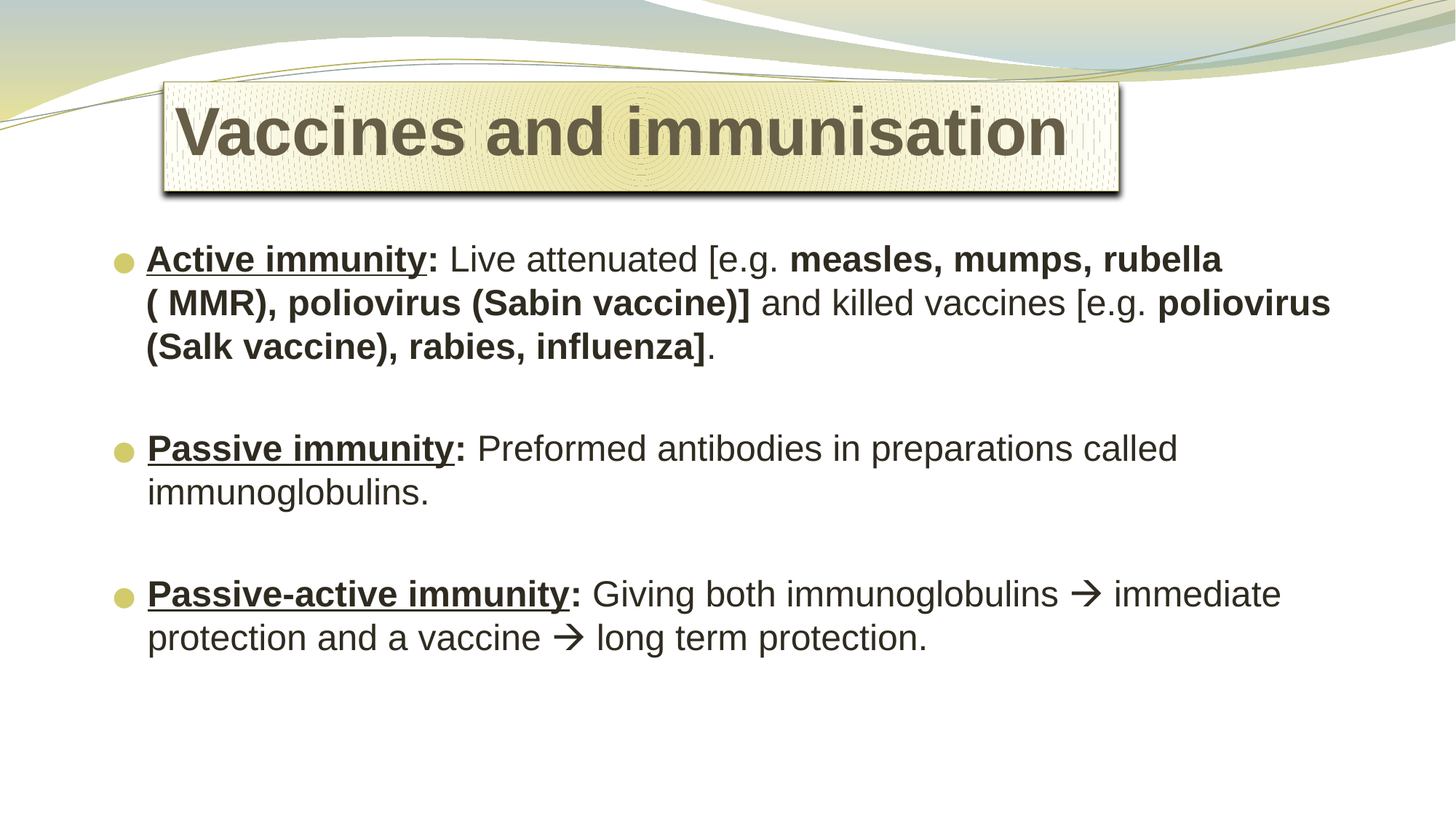

# Vaccines and immunisation
Active immunity: Live attenuated [e.g. measles, mumps, rubella ( MMR), poliovirus (Sabin vaccine)] and killed vaccines [e.g. poliovirus (Salk vaccine), rabies, influenza].

Passive immunity: Preformed antibodies in preparations called immunoglobulins.

Passive-active immunity: Giving both immunoglobulins 🡪 immediate protection and a vaccine 🡪 long term protection.

Prof. Dr. Ghada Fahmy Helaly